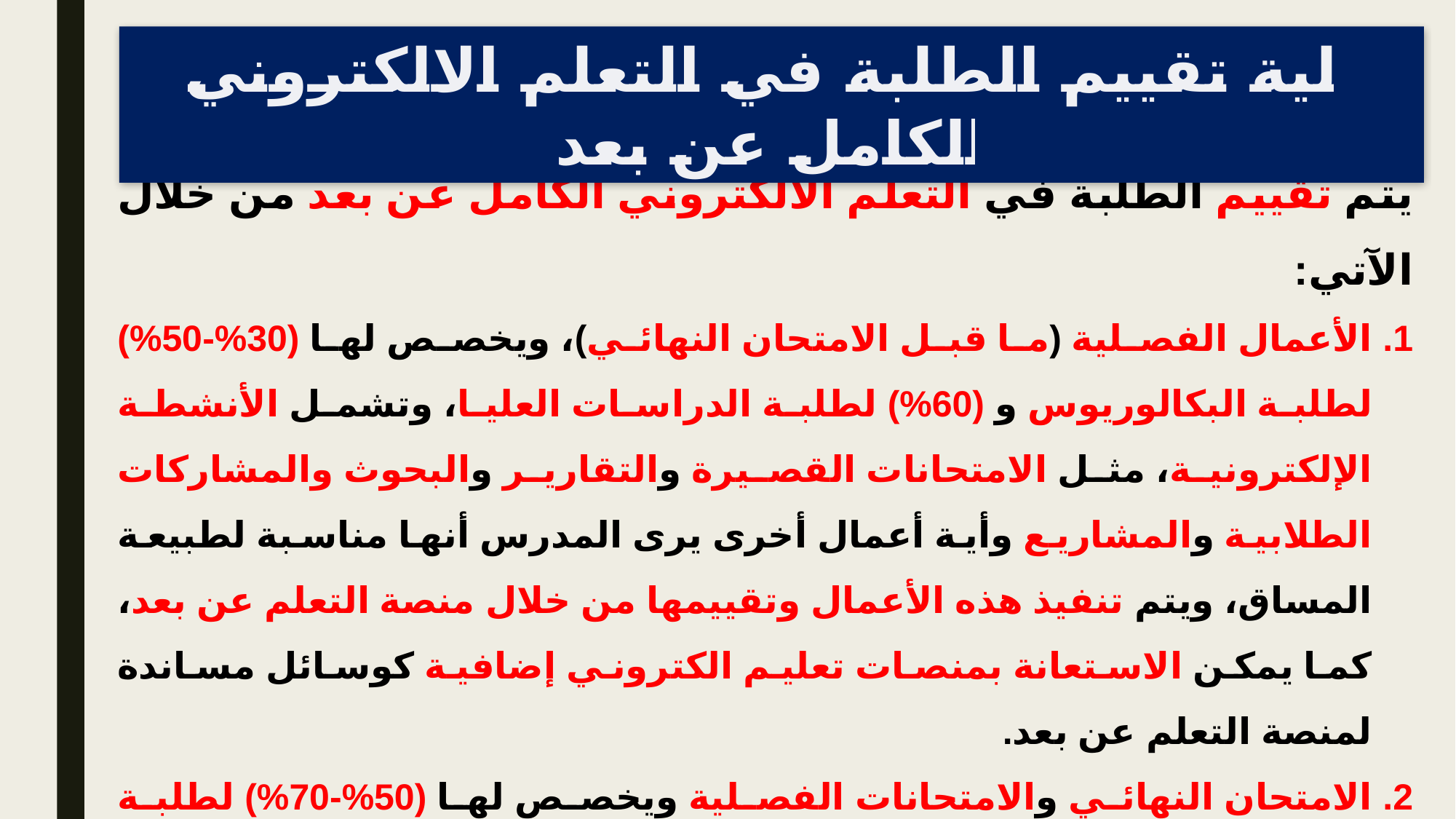

آلية تقييم الطلبة في التعلم الالكتروني الكامل عن بعد
يتم تقييم الطلبة في التعلم الالكتروني الكامل عن بعد من خلال الآتي:
الأعمال الفصلية (ما قبل الامتحان النهائي)، ويخصص لها (30%-50%) لطلبة البكالوريوس و (60%) لطلبة الدراسات العليا، وتشمل الأنشطة الإلكترونية، مثل الامتحانات القصيرة والتقارير والبحوث والمشاركات الطلابية والمشاريع وأية أعمال أخرى يرى المدرس أنها مناسبة لطبيعة المساق، ويتم تنفيذ هذه الأعمال وتقييمها من خلال منصة التعلم عن بعد، كما يمكن الاستعانة بمنصات تعليم الكتروني إضافية كوسائل مساندة لمنصة التعلم عن بعد.
الامتحان النهائي والامتحانات الفصلية ويخصص لها (50%-70%) لطلبة البكالوريوس و (40%) لطلبة الدراسات العليا، وتعقد هذه الامتحانات من خلال نظام الامتحانات المحوسبة او منصة التعلم عن بعد المعتمدة في مؤسسات التعليم العالي.